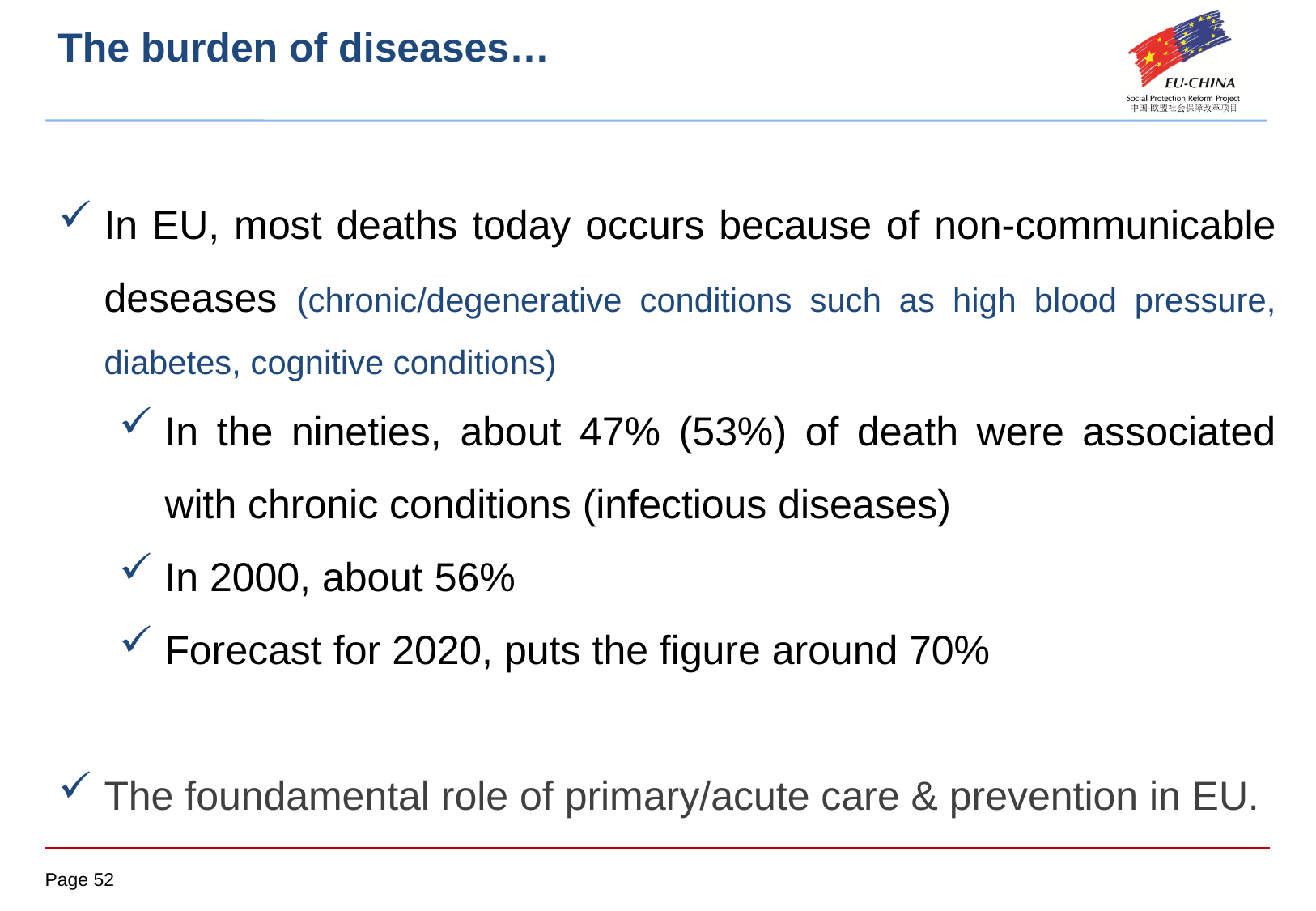

The burden of diseases…
In EU, most deaths today occurs because of non-communicable deseases (chronic/degenerative conditions such as high blood pressure, diabetes, cognitive conditions)
In the nineties, about 47% (53%) of death were associated with chronic conditions (infectious diseases)
In 2000, about 56%
Forecast for 2020, puts the figure around 70%

The foundamental role of primary/acute care & prevention in EU.